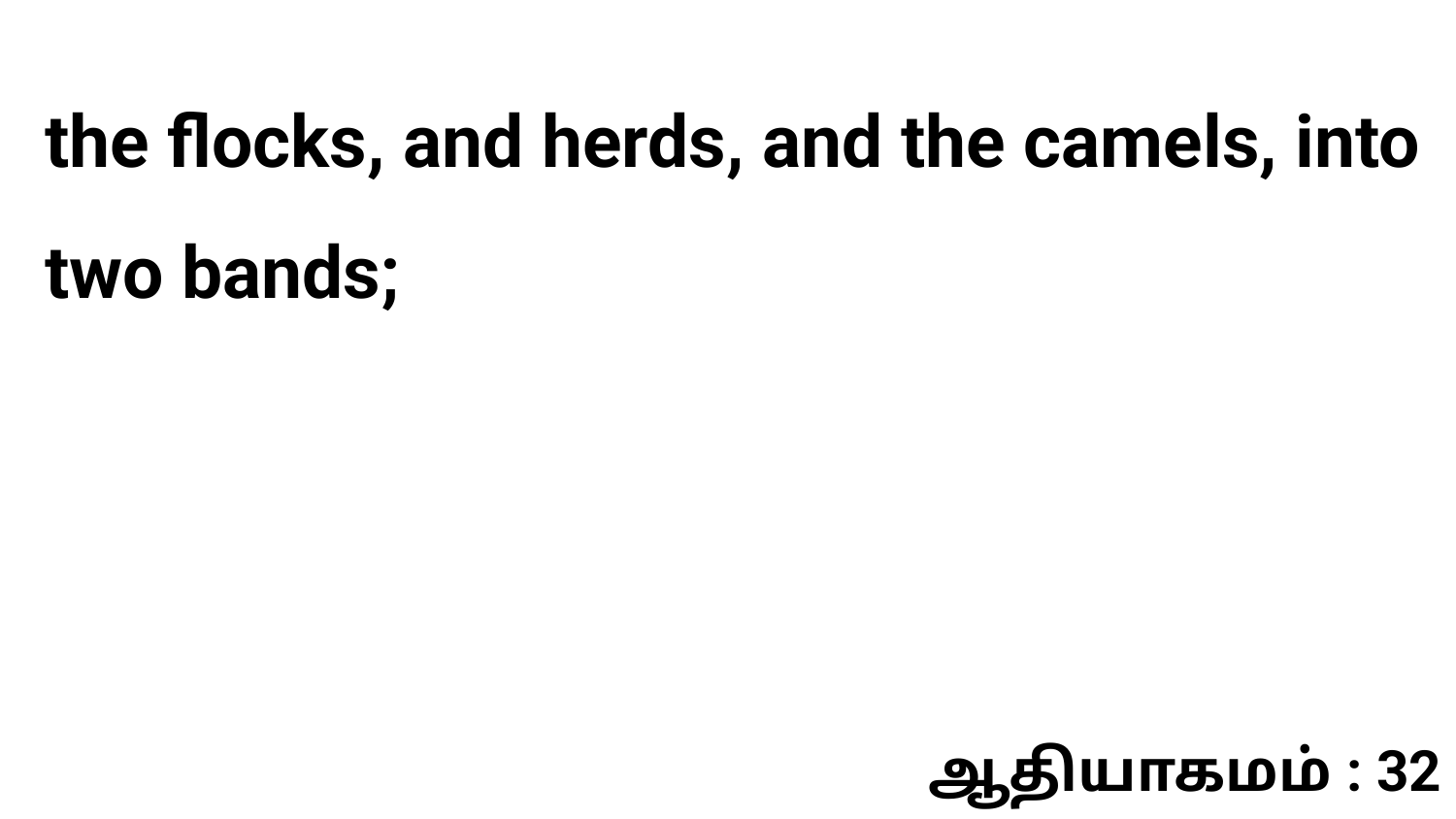

the flocks, and herds, and the camels, into two bands;
ஆதியாகமம் : 32